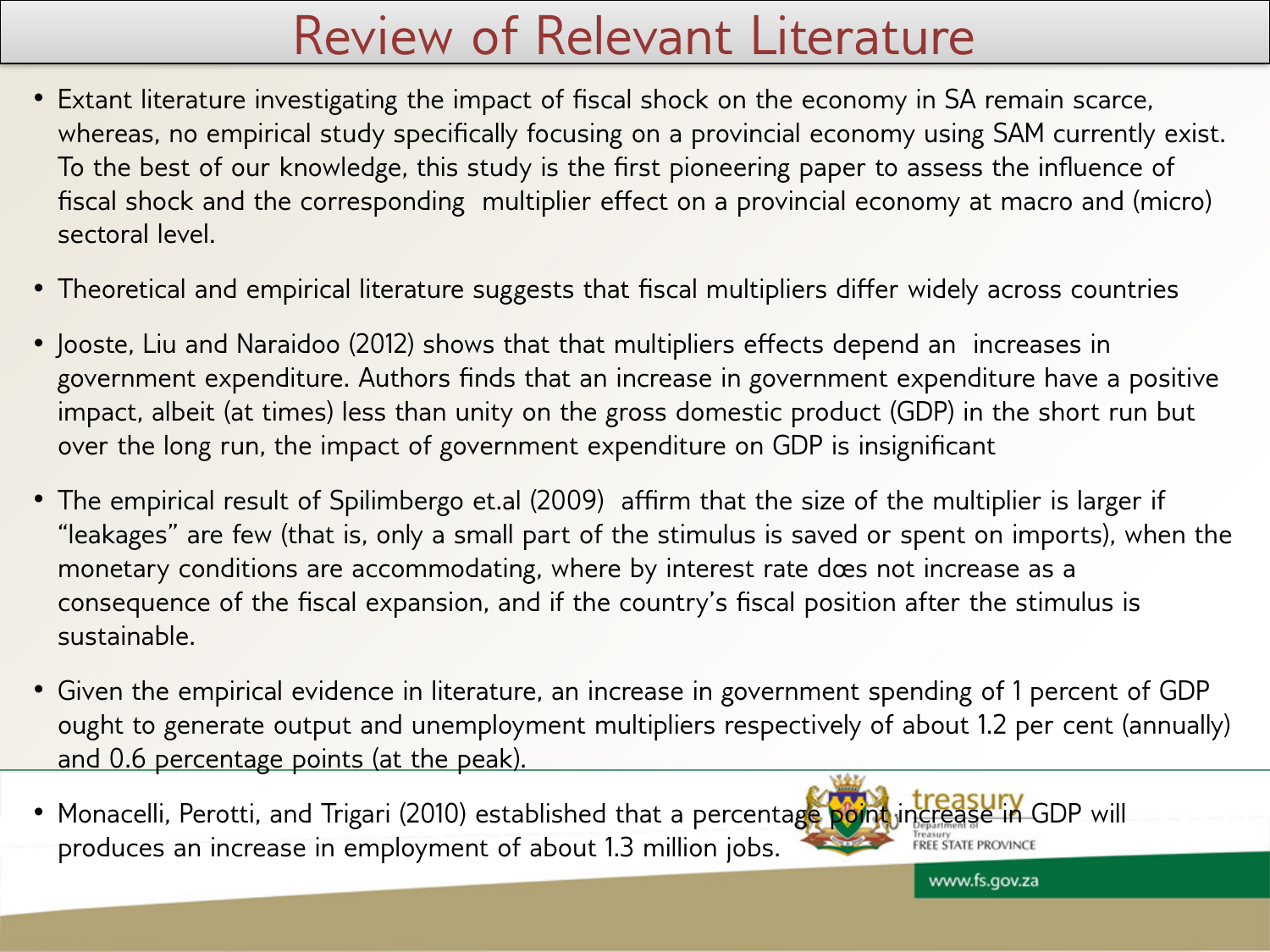

# Review of Relevant Literature
Extant literature investigating the impact of fiscal shock on the economy in SA remain scarce, whereas, no empirical study specifically focusing on a provincial economy using SAM currently exist. To the best of our knowledge, this study is the first pioneering paper to assess the influence of fiscal shock and the corresponding  multiplier effect on a provincial economy at macro and (micro) sectoral level.
Theoretical and empirical literature suggests that fiscal multipliers differ widely across countries
Jooste, Liu and Naraidoo (2012) shows that that multipliers effects depend an  increases in government expenditure. Authors finds that an increase in government expenditure have a positive impact, albeit (at times) less than unity on the gross domestic product (GDP) in the short run but over the long run, the impact of government expenditure on GDP is insignificant
The empirical result of Spilimbergo et.al (2009)  affirm that the size of the multiplier is larger if “leakages” are few (that is, only a small part of the stimulus is saved or spent on imports), when the monetary conditions are accommodating, where by interest rate does not increase as a consequence of the fiscal expansion, and if the country’s fiscal position after the stimulus is sustainable.
Given the empirical evidence in literature, an increase in government spending of 1 percent of GDP ought to generate output and unemployment multipliers respectively of about 1.2 per cent (annually) and 0.6 percentage points (at the peak).
Monacelli, Perotti, and Trigari (2010) established that a percentage point increase in GDP will produces an increase in employment of about 1.3 million jobs.